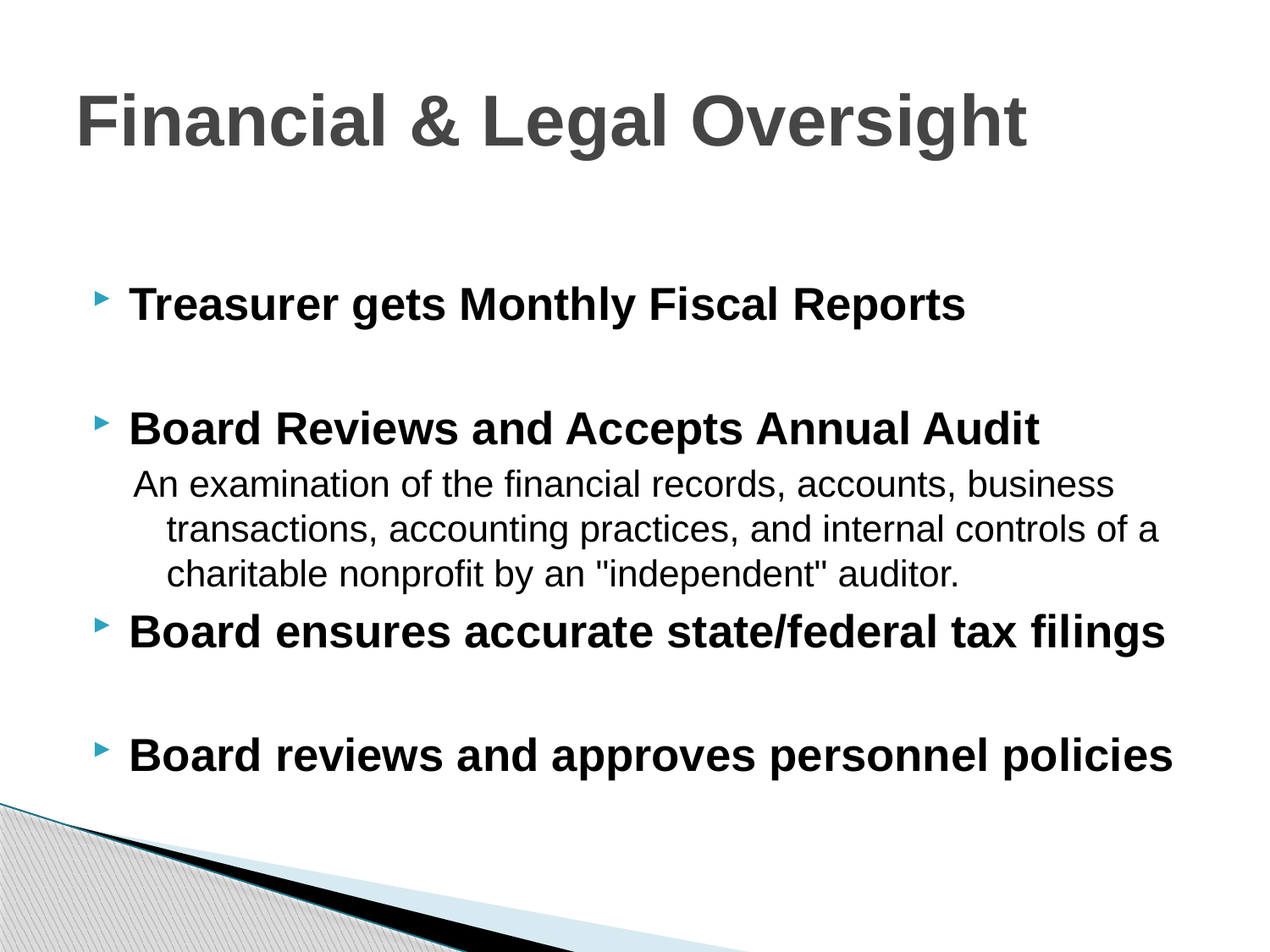

# Financial & Legal Oversight

Treasurer gets Monthly Fiscal Reports

Board Reviews and Accepts Annual Audit
An examination of the financial records, accounts, business transactions, accounting practices, and internal controls of a charitable nonprofit by an "independent" auditor.
Board ensures accurate state/federal tax filings

Board reviews and approves personnel policies